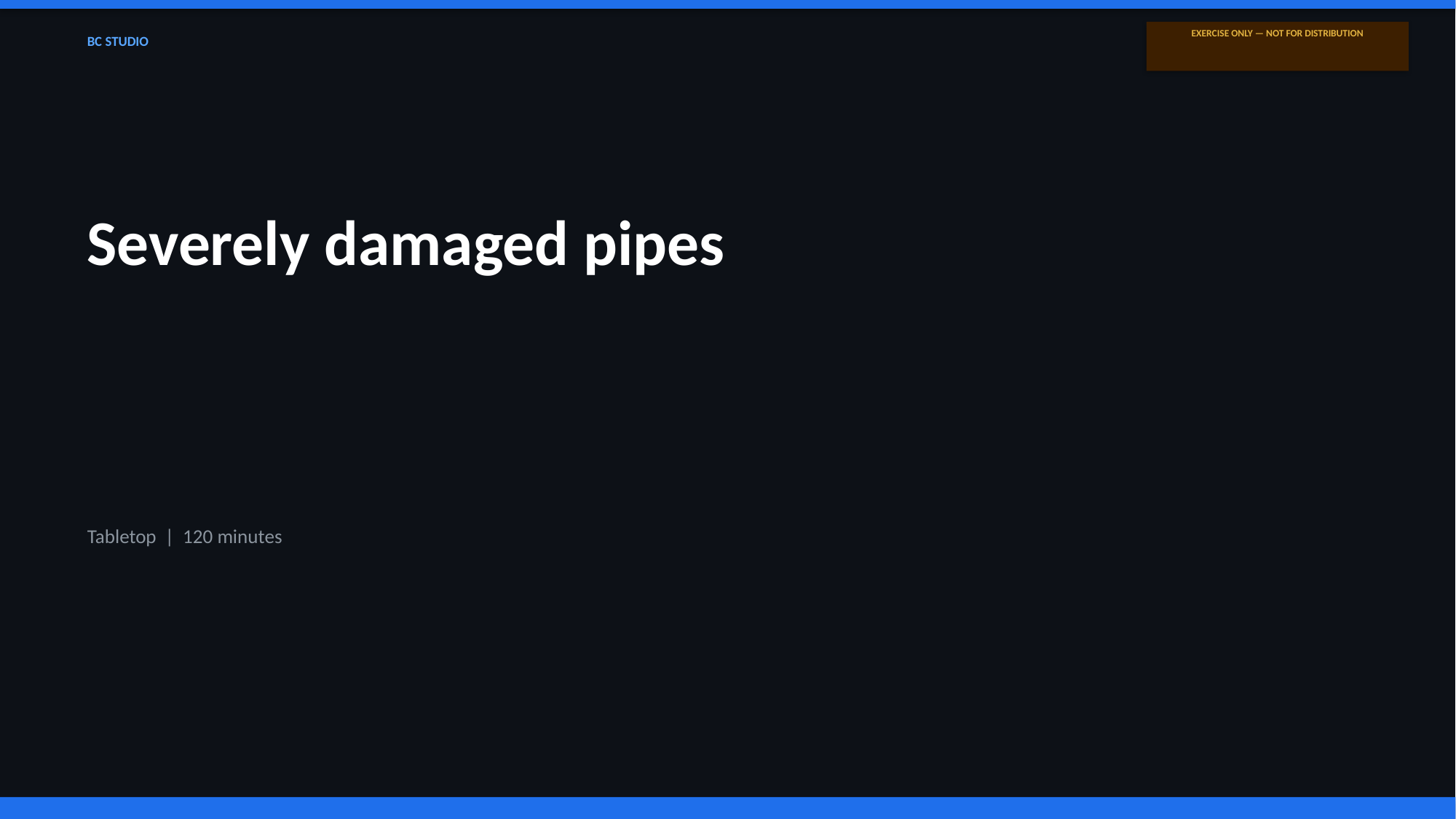

EXERCISE ONLY — NOT FOR DISTRIBUTION
BC STUDIO
Severely damaged pipes
Tabletop  |  120 minutes